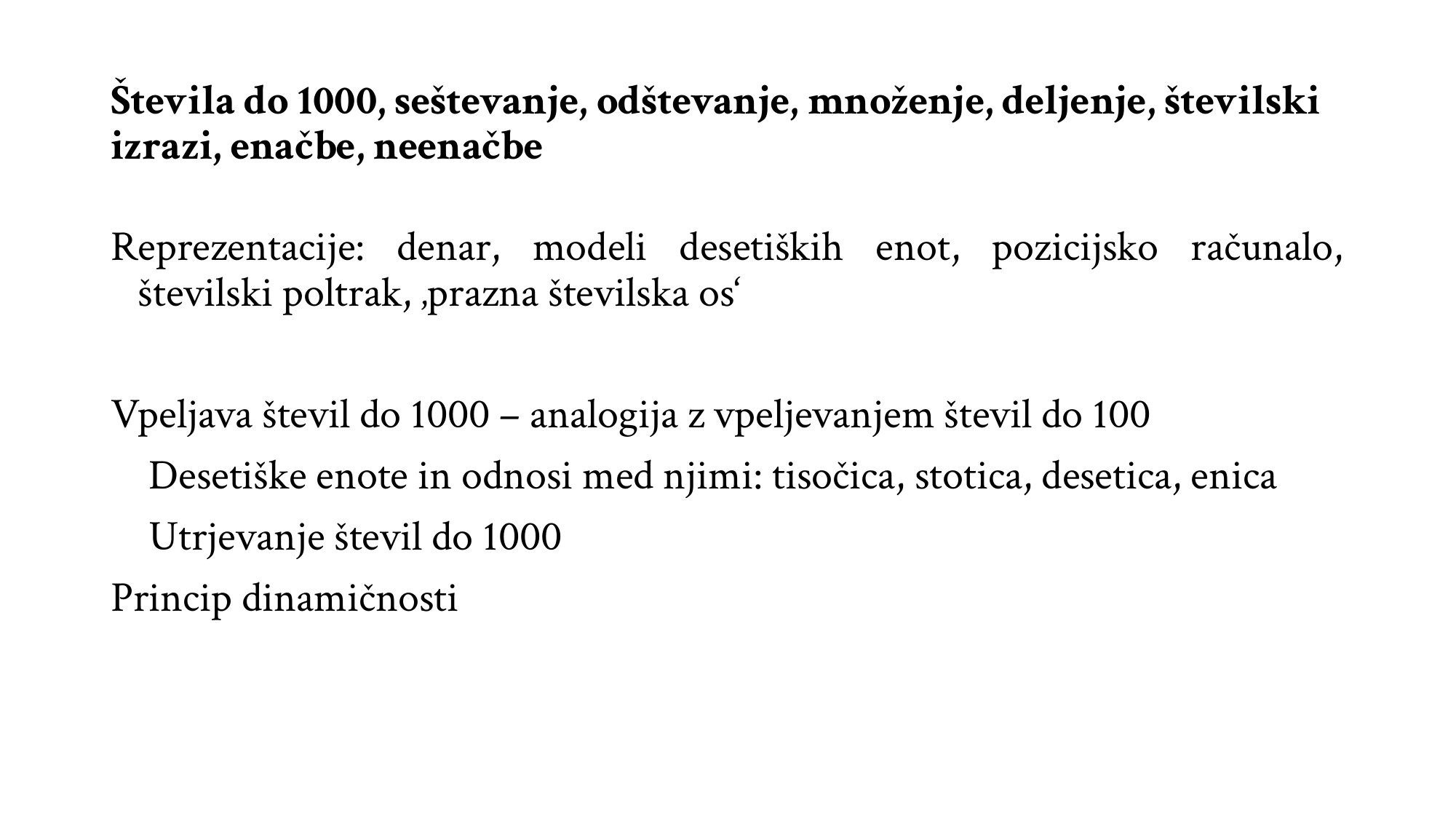

# Števila do 1000, seštevanje, odštevanje, množenje, deljenje, številski izrazi, enačbe, neenačbe
Reprezentacije: denar, modeli desetiških enot, pozicijsko računalo, številski poltrak, ‚prazna številska os‘

Vpeljava števil do 1000 – analogija z vpeljevanjem števil do 100
    Desetiške enote in odnosi med njimi: tisočica, stotica, desetica, enica
    Utrjevanje števil do 1000
Princip dinamičnosti